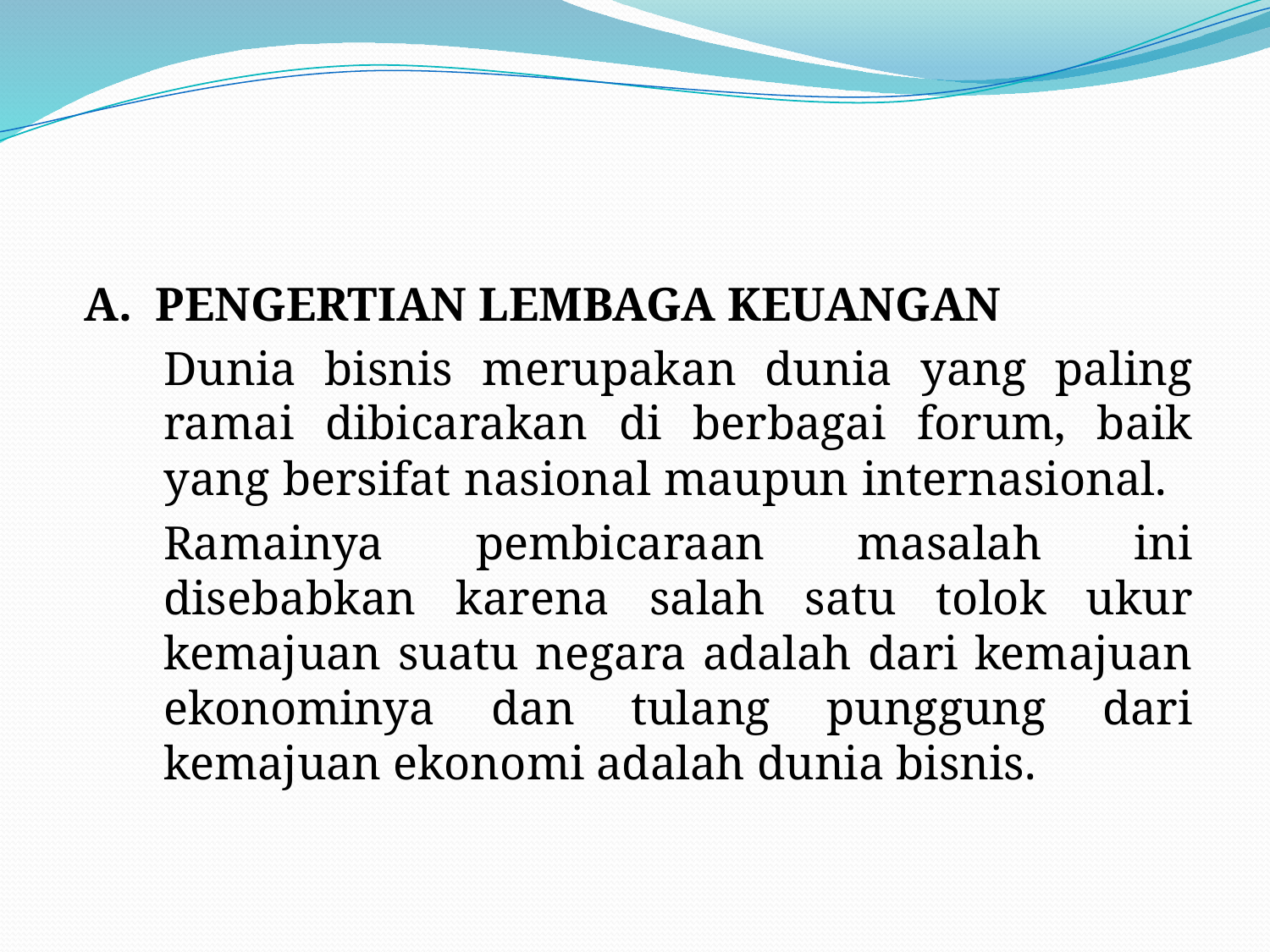

#
A.	PENGERTIAN LEMBAGA KEUANGAN
Dunia bisnis merupakan dunia yang paling ramai dibicarakan di berbagai forum, baik yang bersifat nasional maupun internasional.
Ramainya pembicaraan masalah ini disebabkan karena salah satu tolok ukur kemajuan suatu negara adalah dari kemajuan ekonominya dan tulang punggung dari kemajuan ekonomi adalah dunia bisnis.